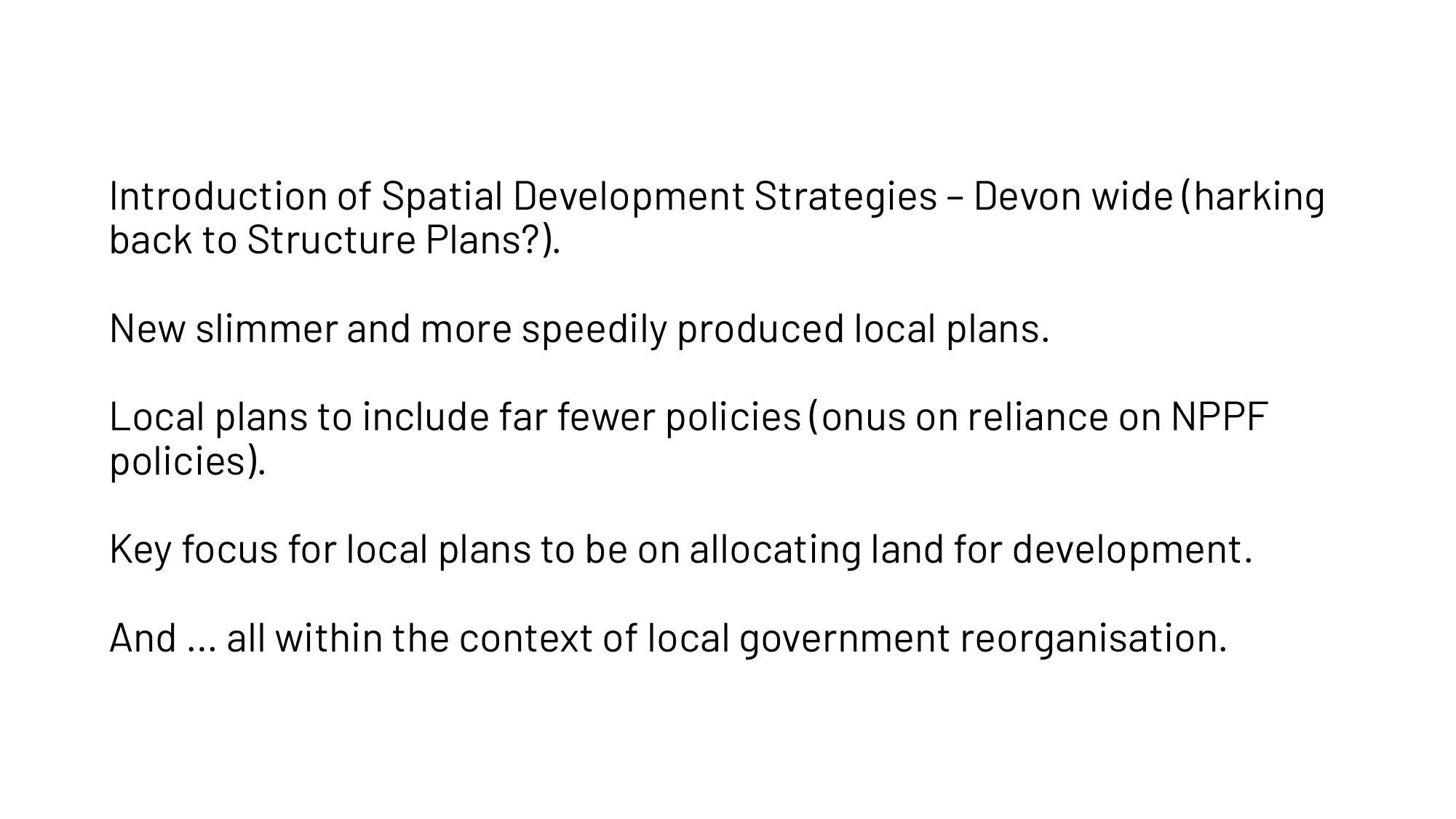

Longer term plan making

# Introduction of Spatial Development Strategies – Devon wide (harking back to Structure Plans?). New slimmer and more speedily produced local plans. Local plans to include far fewer policies (onus on reliance on NPPF policies). Key focus for local plans to be on allocating land for development. And … all within the context of local government reorganisation.